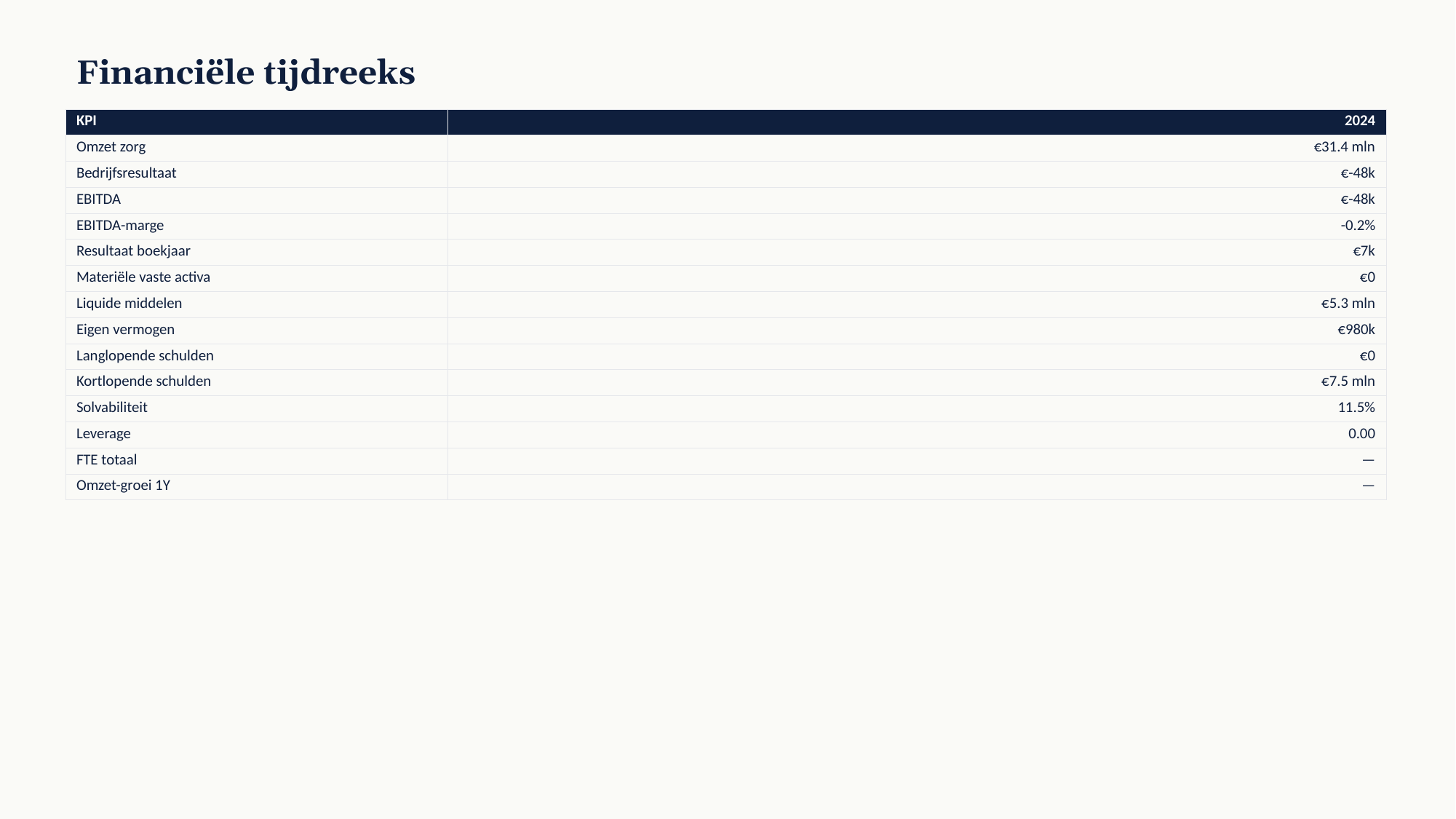

Financiële tijdreeks
| KPI | 2024 |
| --- | --- |
| Omzet zorg | €31.4 mln |
| Bedrijfsresultaat | €-48k |
| EBITDA | €-48k |
| EBITDA-marge | -0.2% |
| Resultaat boekjaar | €7k |
| Materiële vaste activa | €0 |
| Liquide middelen | €5.3 mln |
| Eigen vermogen | €980k |
| Langlopende schulden | €0 |
| Kortlopende schulden | €7.5 mln |
| Solvabiliteit | 11.5% |
| Leverage | 0.00 |
| FTE totaal | — |
| Omzet-groei 1Y | — |